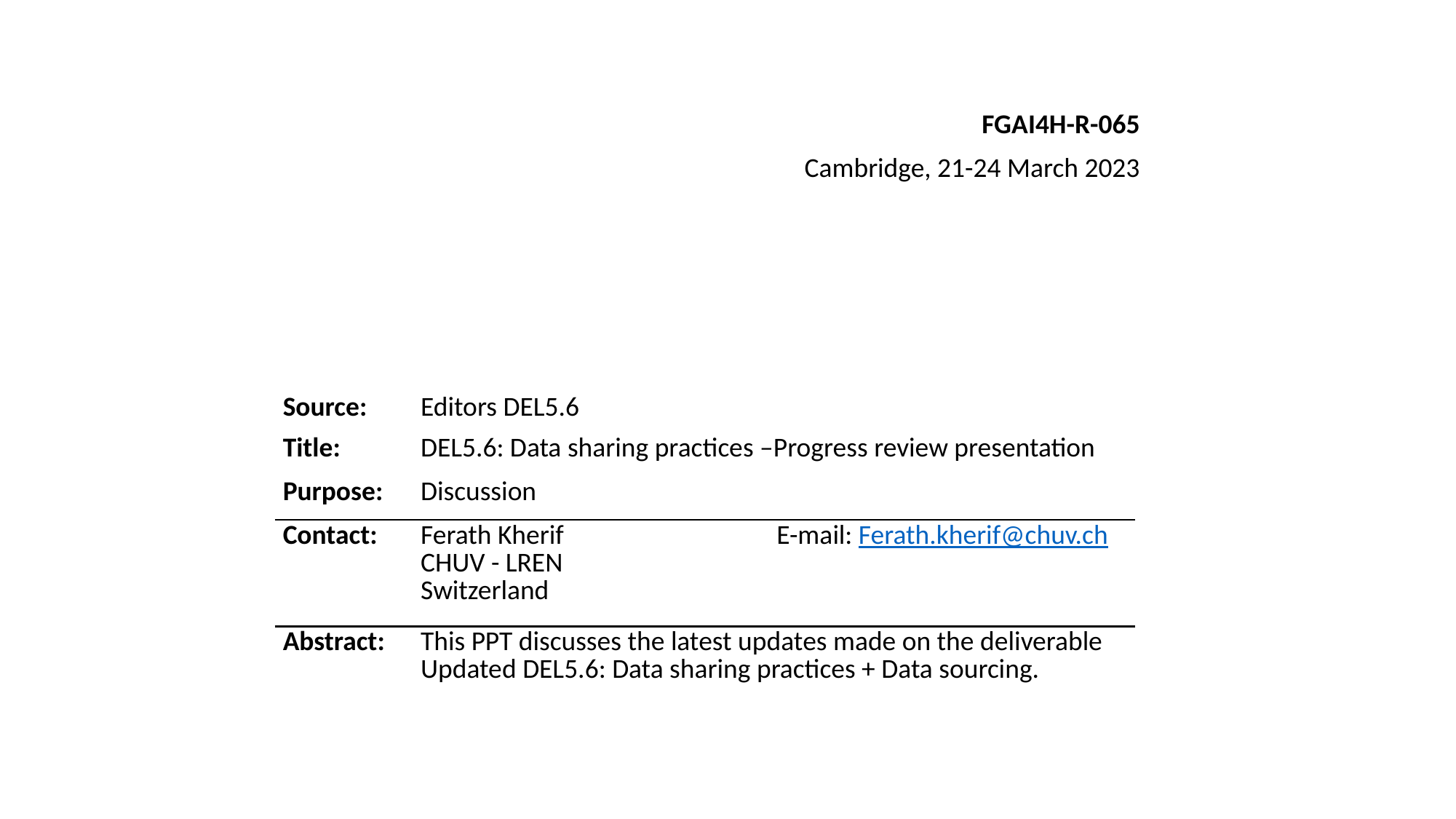

FGAI4H-R-065
Cambridge, 21-24 March 2023
| Source: | Editors DEL5.6 |  |
| --- | --- | --- |
| Title: | DEL5.6: Data sharing practices –Progress review presentation |  |
| Purpose: | Discussion |  |
| Contact: | Ferath Kherif CHUV - LREN Switzerland | E-mail: Ferath.kherif@chuv.ch |
| Abstract: | This PPT discusses the latest updates made on the deliverable Updated DEL5.6: Data sharing practices + Data sourcing. |  |